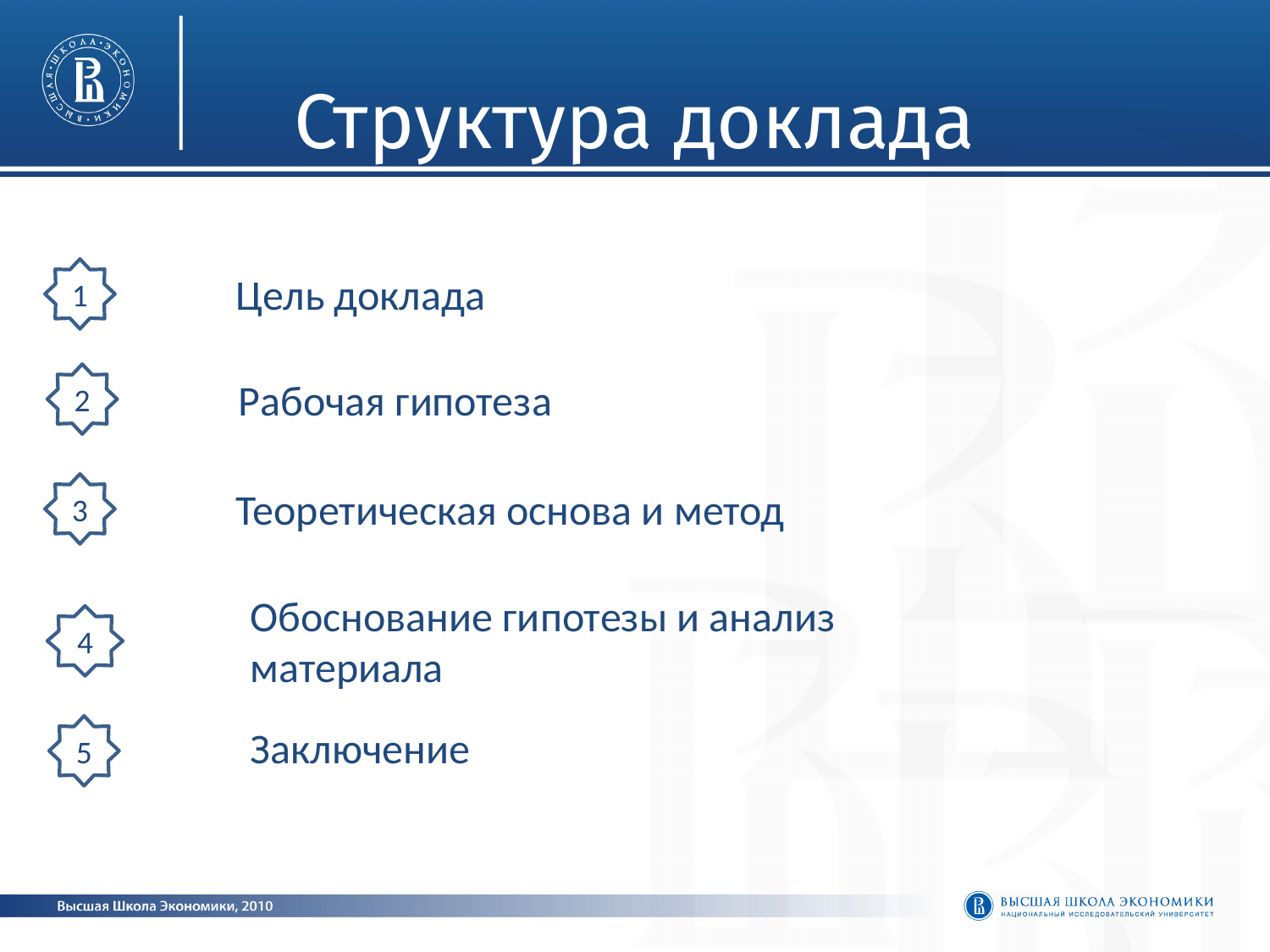

# Структура доклада
1
Цель доклада
2
Рабочая гипотеза
3
Теоретическая основа и метод
Обоснование гипотезы и анализ материала
4
Заключение
5